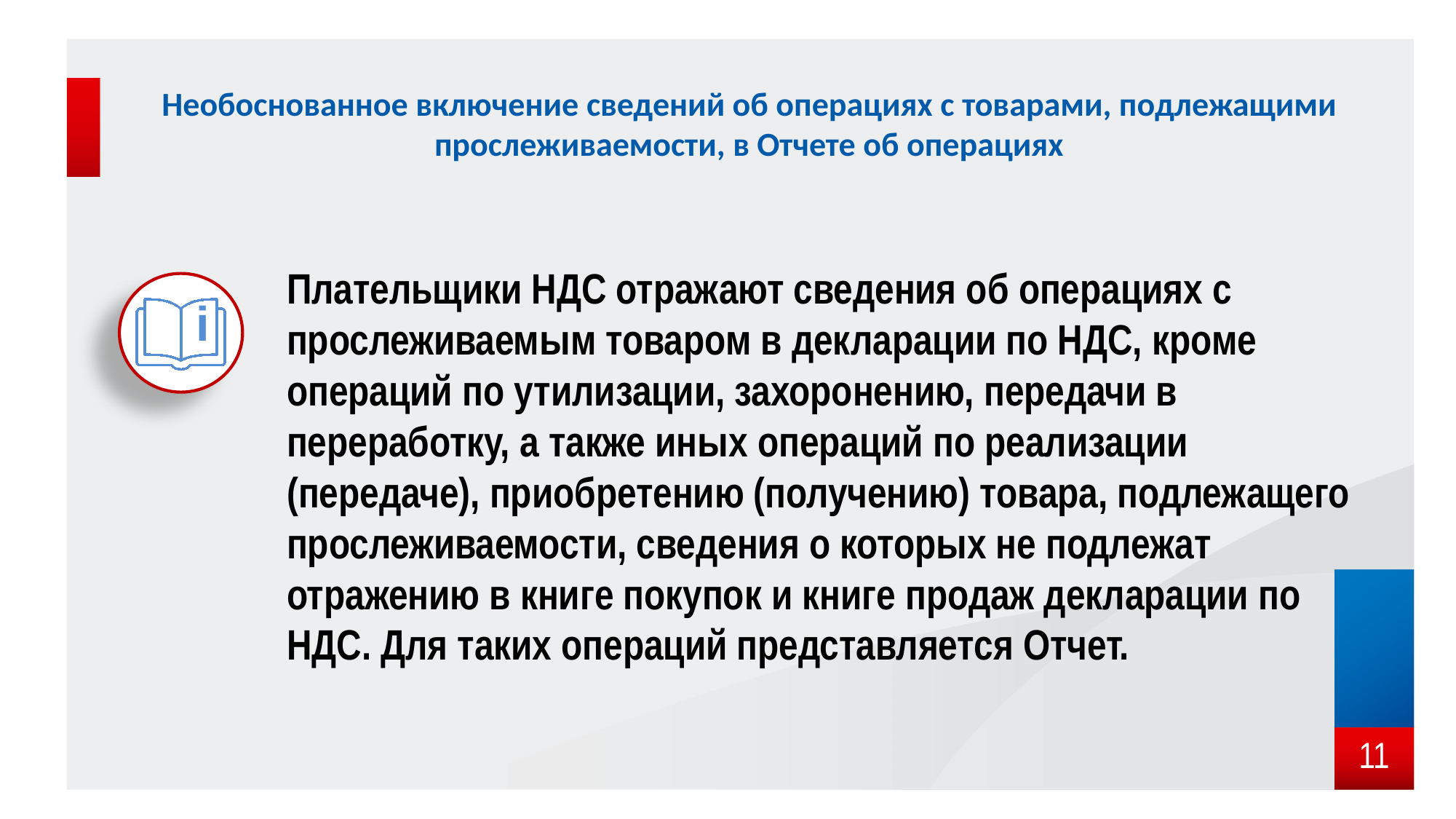

# Необоснованное включение сведений об операциях с товарами, подлежащими прослеживаемости, в Отчете об операциях

Плательщики НДС отражают сведения об операциях с прослеживаемым товаром в декларации по НДС, кроме операций по утилизации, захоронению, передачи в переработку, а также иных операций по реализации (передаче), приобретению (получению) товара, подлежащего прослеживаемости, сведения о которых не подлежат отражению в книге покупок и книге продаж декларации по НДС. Для таких операций представляется Отчет.

i

11